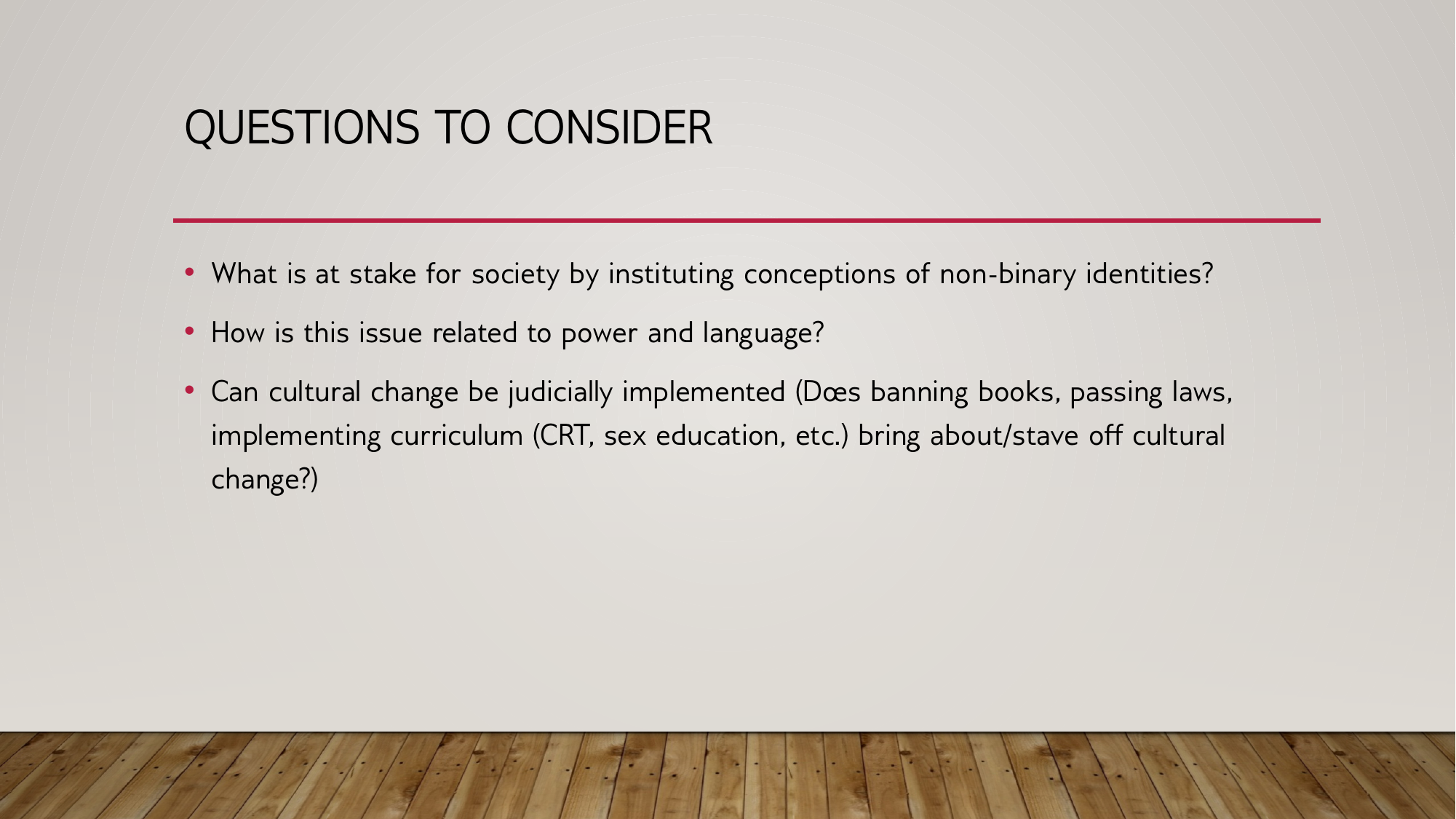

# Questions to Consider
What is at stake for society by instituting conceptions of non-binary identities?
How is this issue related to power and language?
Can cultural change be judicially implemented (Does banning books, passing laws, implementing curriculum (CRT, sex education, etc.) bring about/stave off cultural change?)